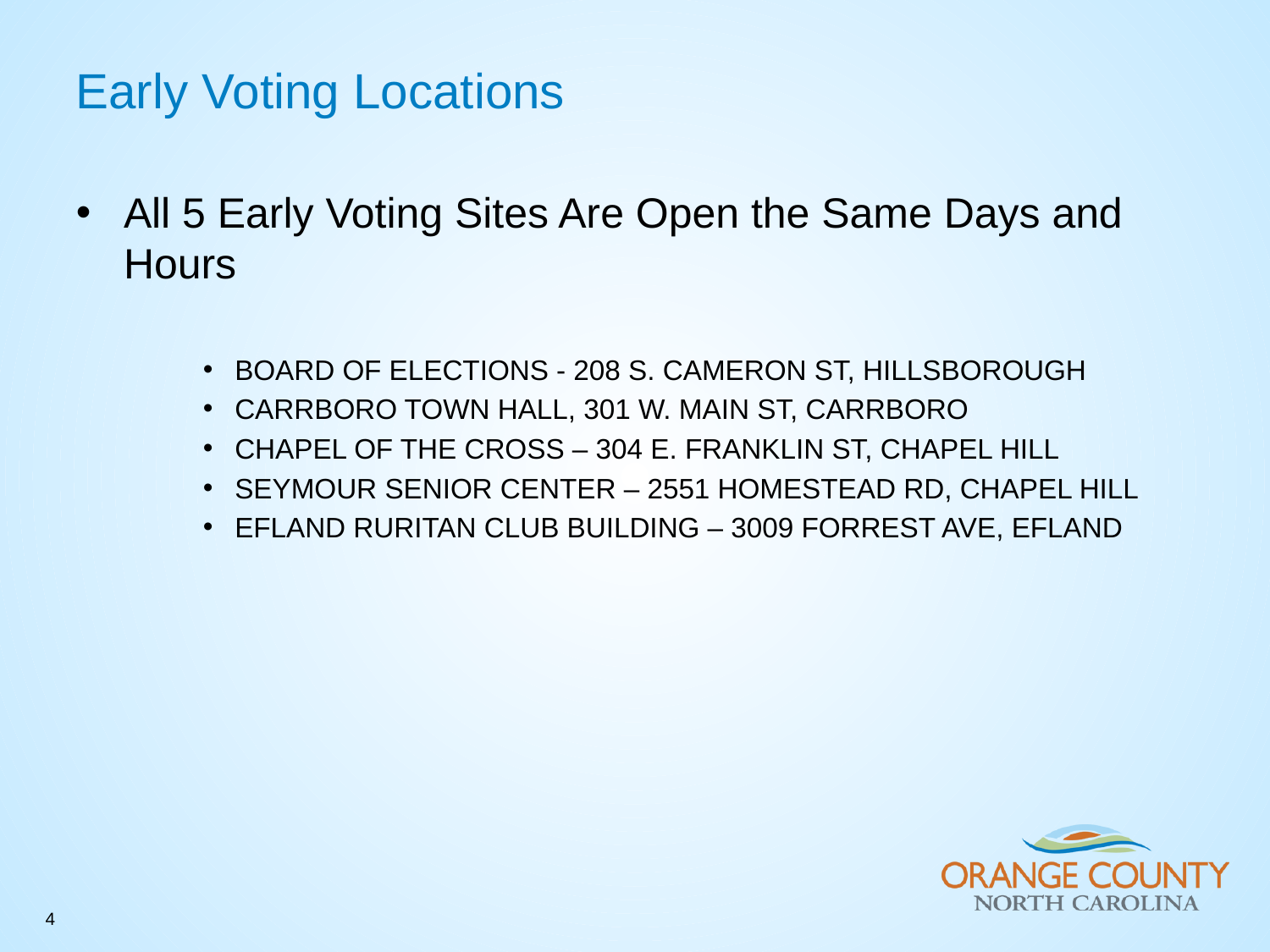

Early Voting Locations
All 5 Early Voting Sites Are Open the Same Days and Hours

BOARD OF ELECTIONS - 208 S. CAMERON ST, HILLSBOROUGH
CARRBORO TOWN HALL, 301 W. MAIN ST, CARRBORO
CHAPEL OF THE CROSS – 304 E. FRANKLIN ST, CHAPEL HILL
SEYMOUR SENIOR CENTER – 2551 HOMESTEAD RD, CHAPEL HILL
EFLAND RURITAN CLUB BUILDING – 3009 FORREST AVE, EFLAND

4